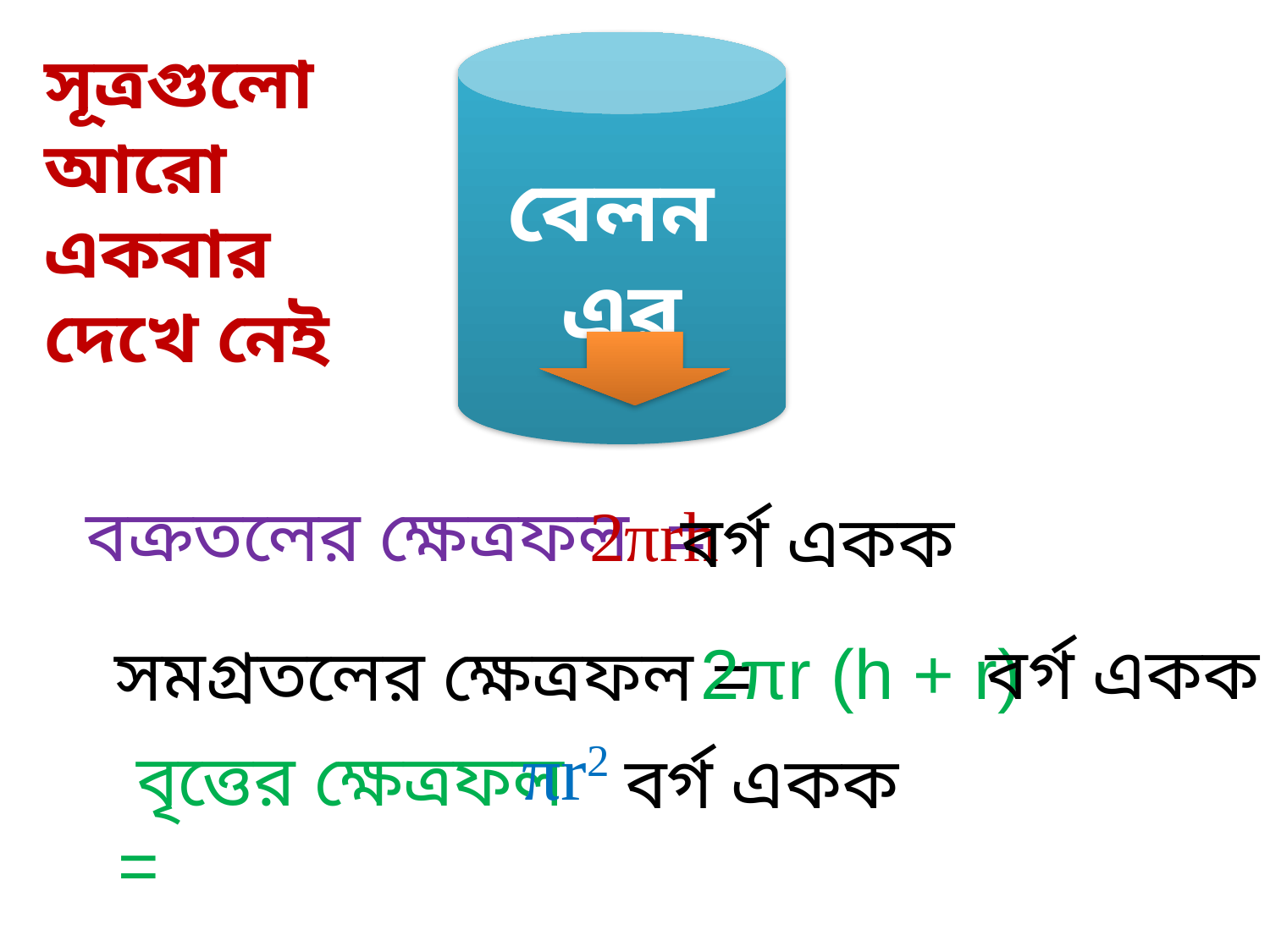

সূত্রগুলো আরো একবার দেখে নেই
 বেলন
এর

    বক্রতলের ক্ষেত্রফল  =
2πrh
বর্গ একক
   2πr (h + r)
বর্গ একক
    সমগ্রতলের ক্ষেত্রফল =
πr2
 বৃত্তের ক্ষেত্রফল =
বর্গ একক